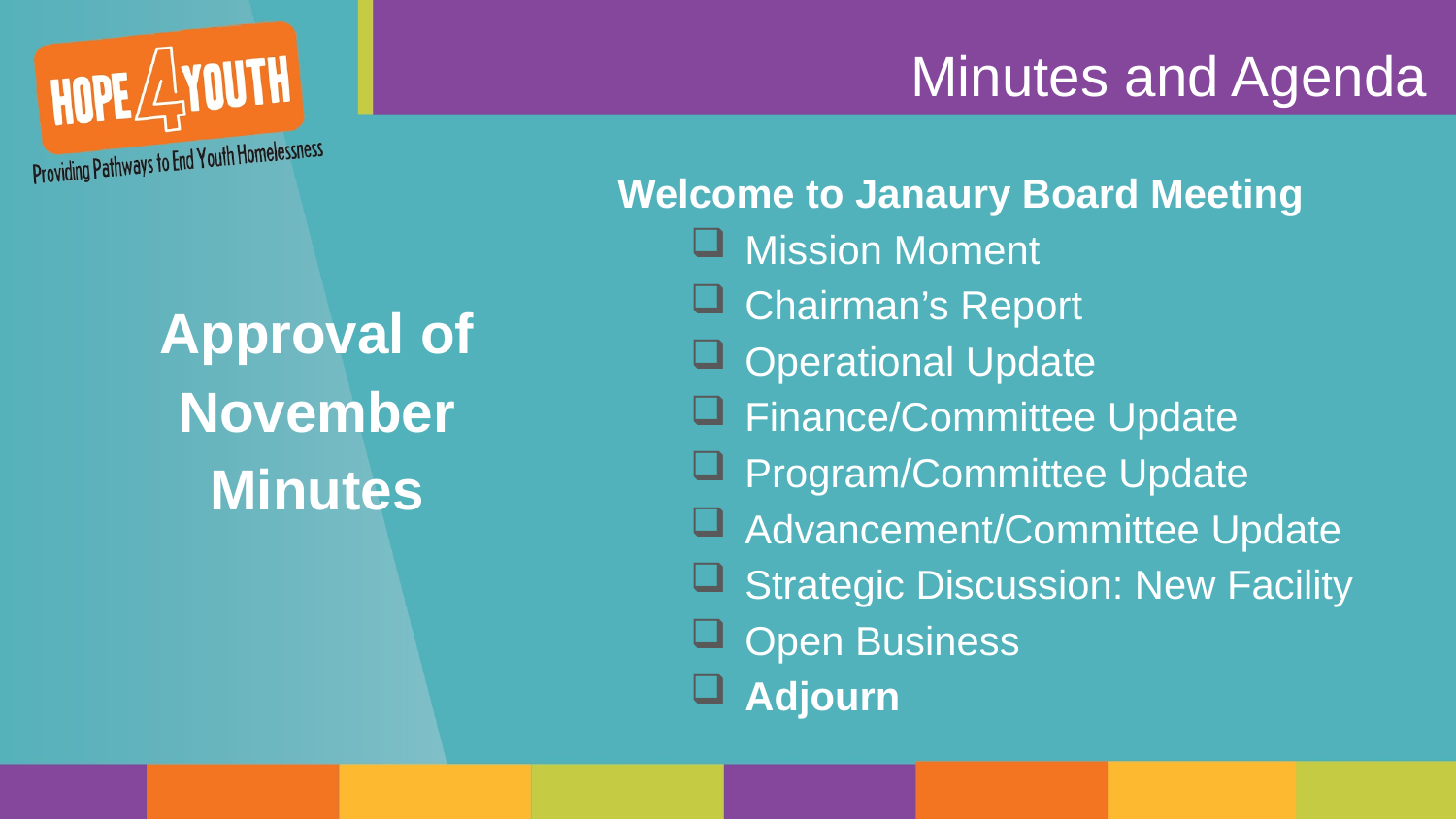

# Minutes and Agenda
Welcome to Janaury Board Meeting
Mission Moment
Chairman’s Report
Operational Update
Finance/Committee Update
Program/Committee Update
Advancement/Committee Update
Strategic Discussion: New Facility
Open Business
Adjourn

Approval of November Minutes